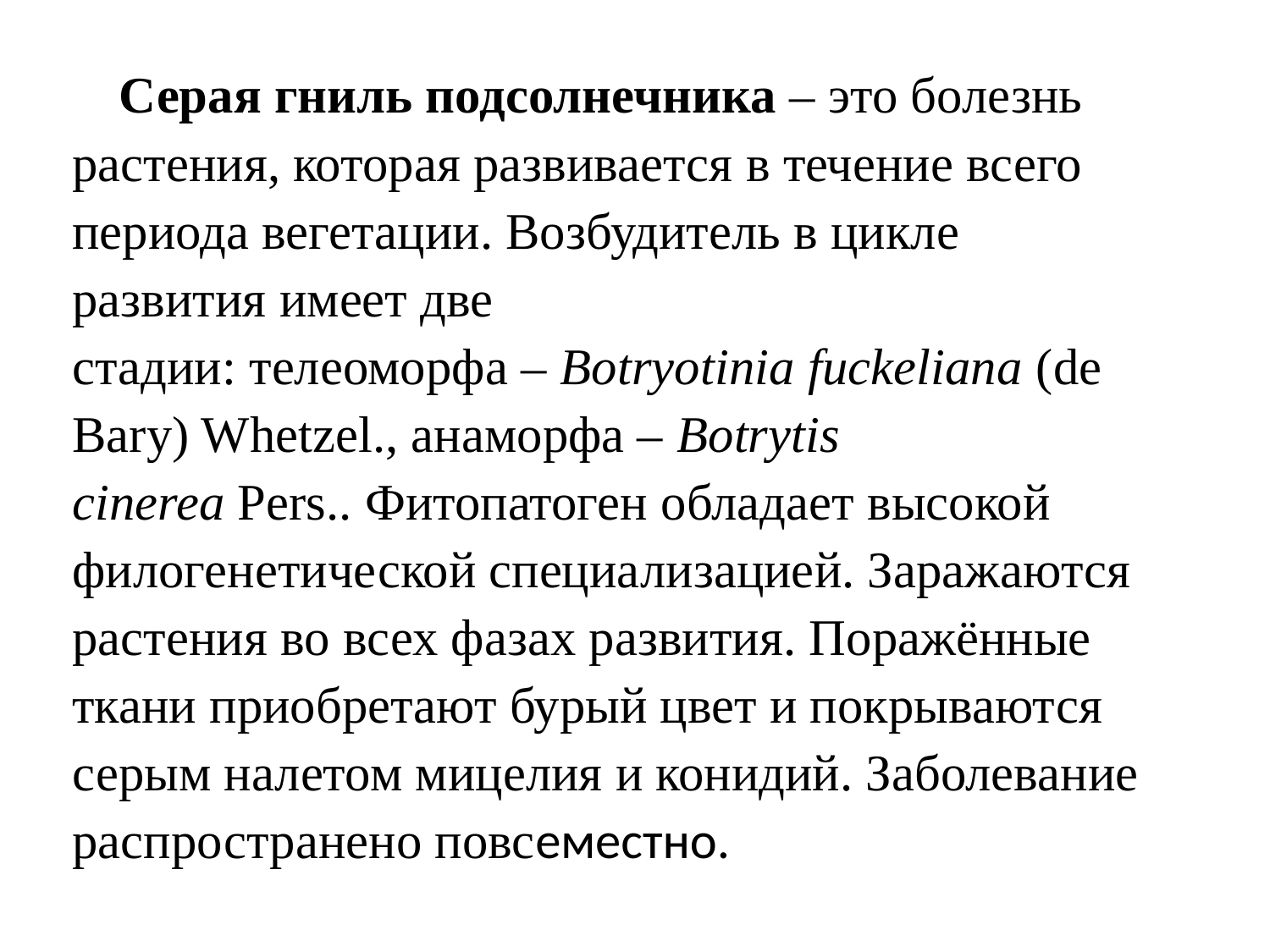

Серая гниль подсолнечника – это болезнь растения, которая развивается в течение всего периода вегетации. Возбудитель в цикле развития имеет две стадии: телеоморфа – Botryotinia fuckeliana (de Bary) Whetzel., анаморфа – Botrytis cinerea Pers.. Фитопатоген обладает высокой филогенетической специализацией. Заражаются растения во всех фазах развития. Поражённые ткани приобретают бурый цвет и покрываются серым налетом мицелия и конидий. Заболевание распространено повсеместно.